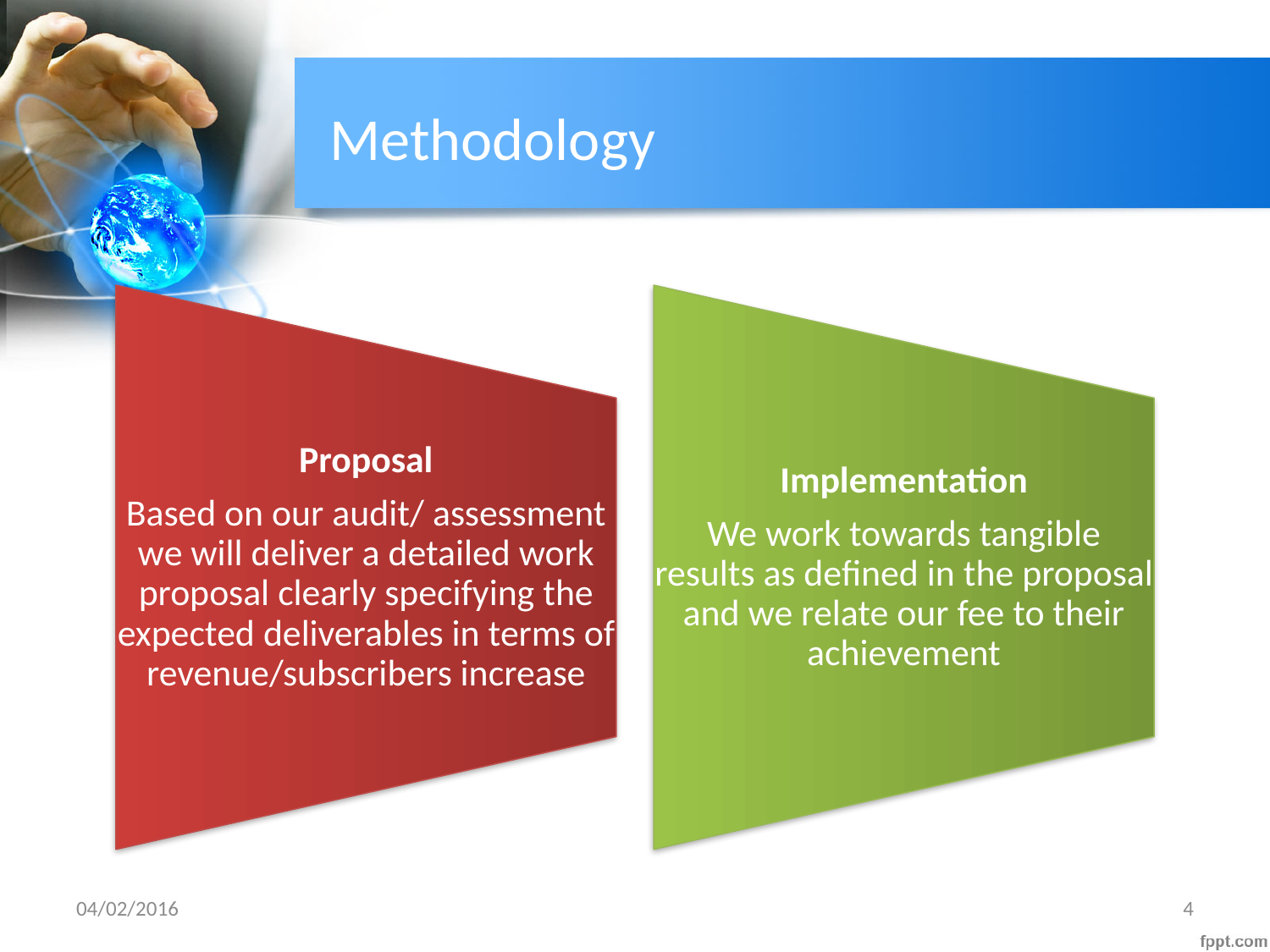

# Methodology
Proposal
Based on our audit/ assessment we will deliver a detailed work proposal clearly specifying the expected deliverables in terms of revenue/subscribers increase
Implementation
We work towards tangible results as defined in the proposal and we relate our fee to their achievement
04/02/2016
4